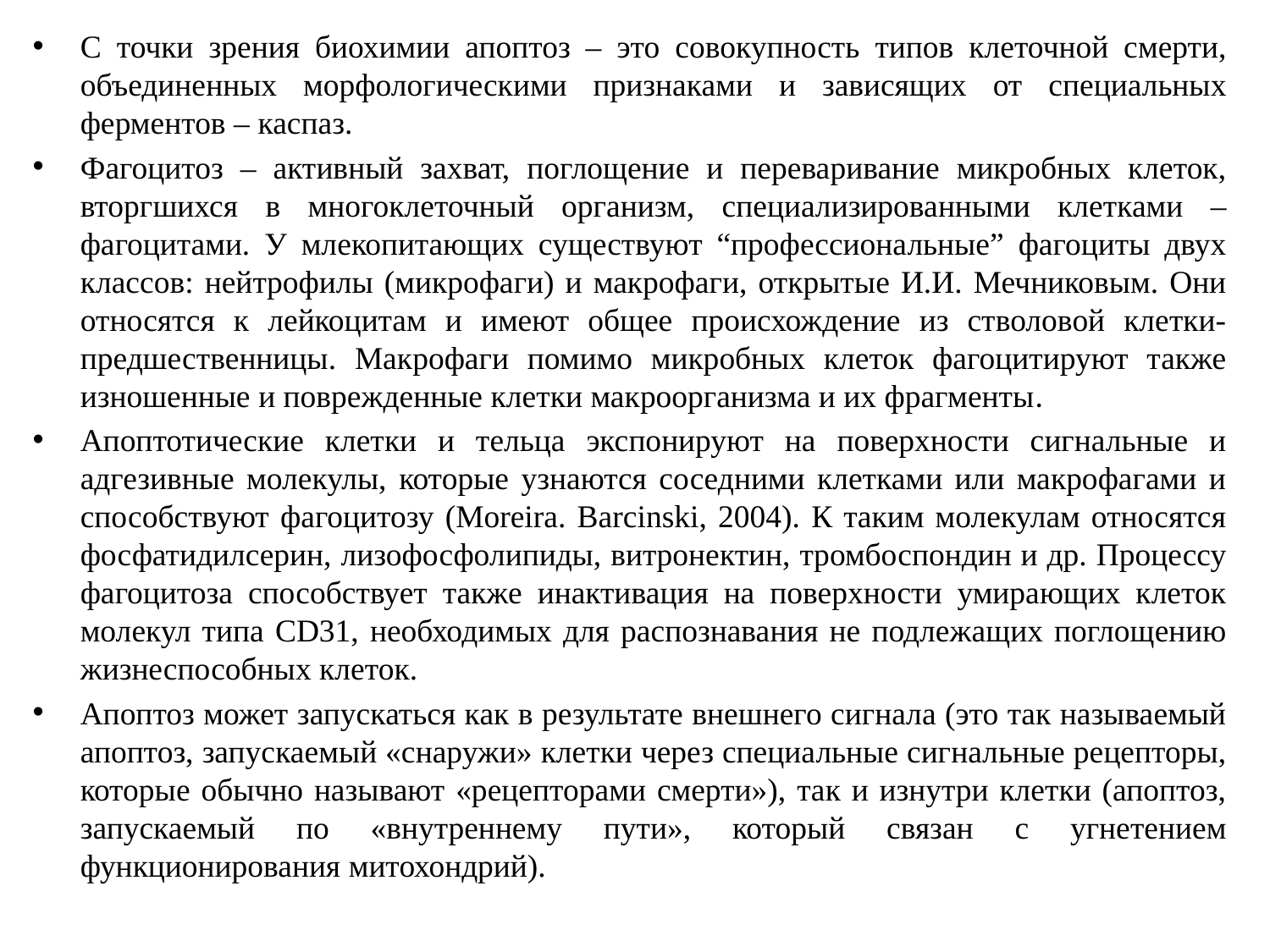

С точки зрения биохимии апоптоз – это совокупность типов клеточной смерти, объединенных морфологическими признаками и зависящих от специальных ферментов – каспаз.
Фагоцитоз – активный захват, поглощение и переваривание микробных клеток, вторгшихся в многоклеточный организм, специализированными клетками – фагоцитами. У млекопитающих существуют “профессиональные” фагоциты двух классов: нейтрофилы (микрофаги) и макрофаги, открытые И.И. Мечниковым. Они относятся к лейкоцитам и имеют общее происхождение из стволовой клетки-предшественницы. Макрофаги помимо микробных клеток фагоцитируют также изношенные и поврежденные клетки макроорганизма и их фрагменты.
Апоптотические клетки и тельца экспонируют на поверхности сигнальные и адгезивные молекулы, которые узнаются соседними клетками или макрофагами и способствуют фагоцитозу (Moreira. Barcinski, 2004). К таким молекулам относятся фосфатидилсерин, лизофосфолипиды, витронектин, тромбоспондин и др. Процессу фагоцитоза способствует также инактивация на поверхности умирающих клеток молекул типа CD31, необходимых для распознавания не подлежащих поглощению жизнеспособных клеток.
Апоптоз может запускаться как в результате внешнего сигнала (это так называемый апоптоз, запускаемый «снаружи» клетки через специальные сигнальные рецепторы, которые обычно называют «рецепторами смерти»), так и изнутри клетки (апоптоз, запускаемый по «внутреннему пути», который связан с угнетением функционирования митохондрий).